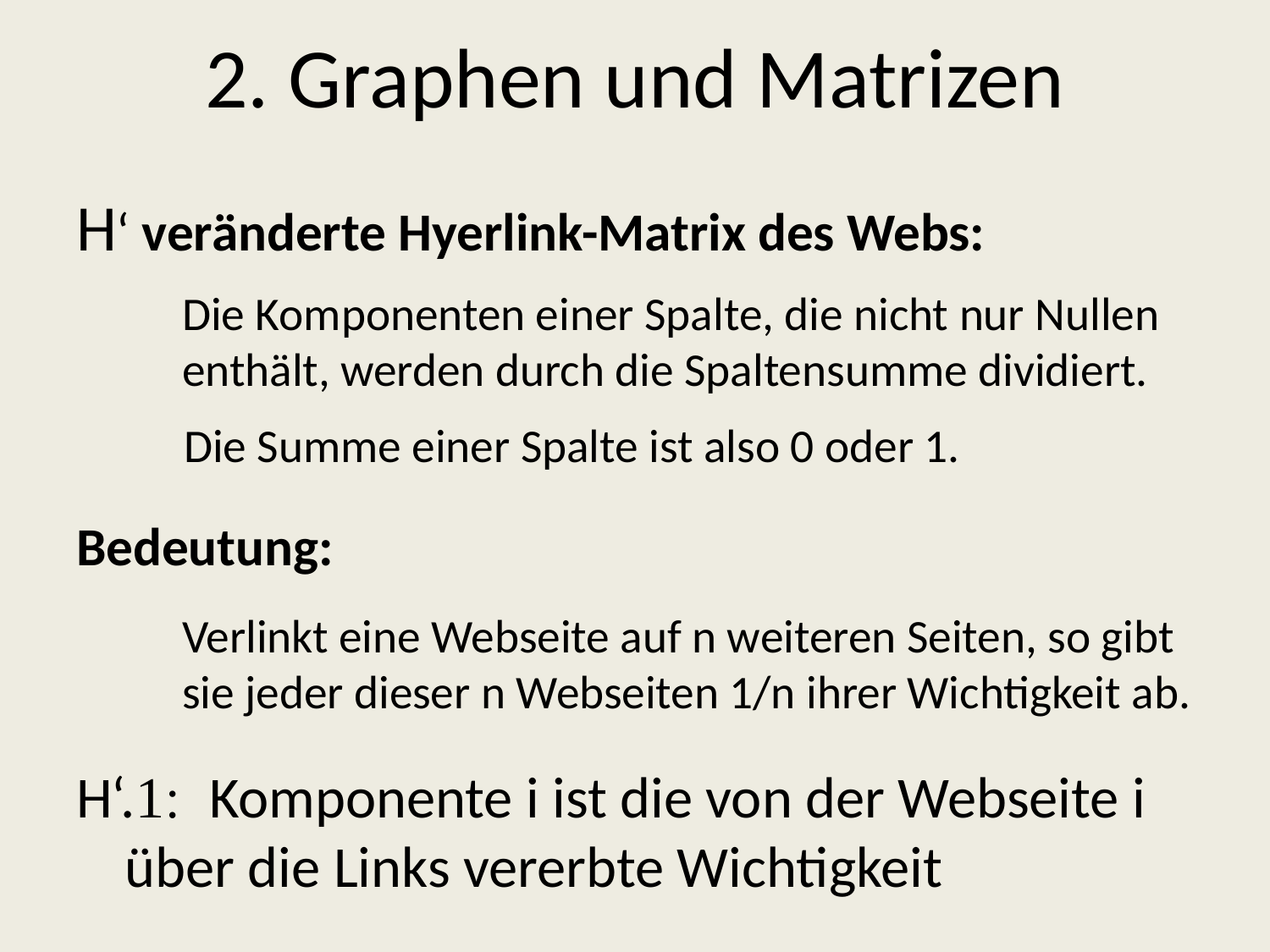

# 2. Graphen und Matrizen
H‘ veränderte Hyerlink-Matrix des Webs:
	Die Komponenten einer Spalte, die nicht nur Nullen enthält, werden durch die Spaltensumme dividiert.
    Die Summe einer Spalte ist also 0 oder 1.
Bedeutung:
	Verlinkt eine Webseite auf n weiteren Seiten, so gibt sie jeder dieser n Webseiten 1/n ihrer Wichtigkeit ab.
H‘.1: Komponente i ist die von der Webseite i über die Links vererbte Wichtigkeit